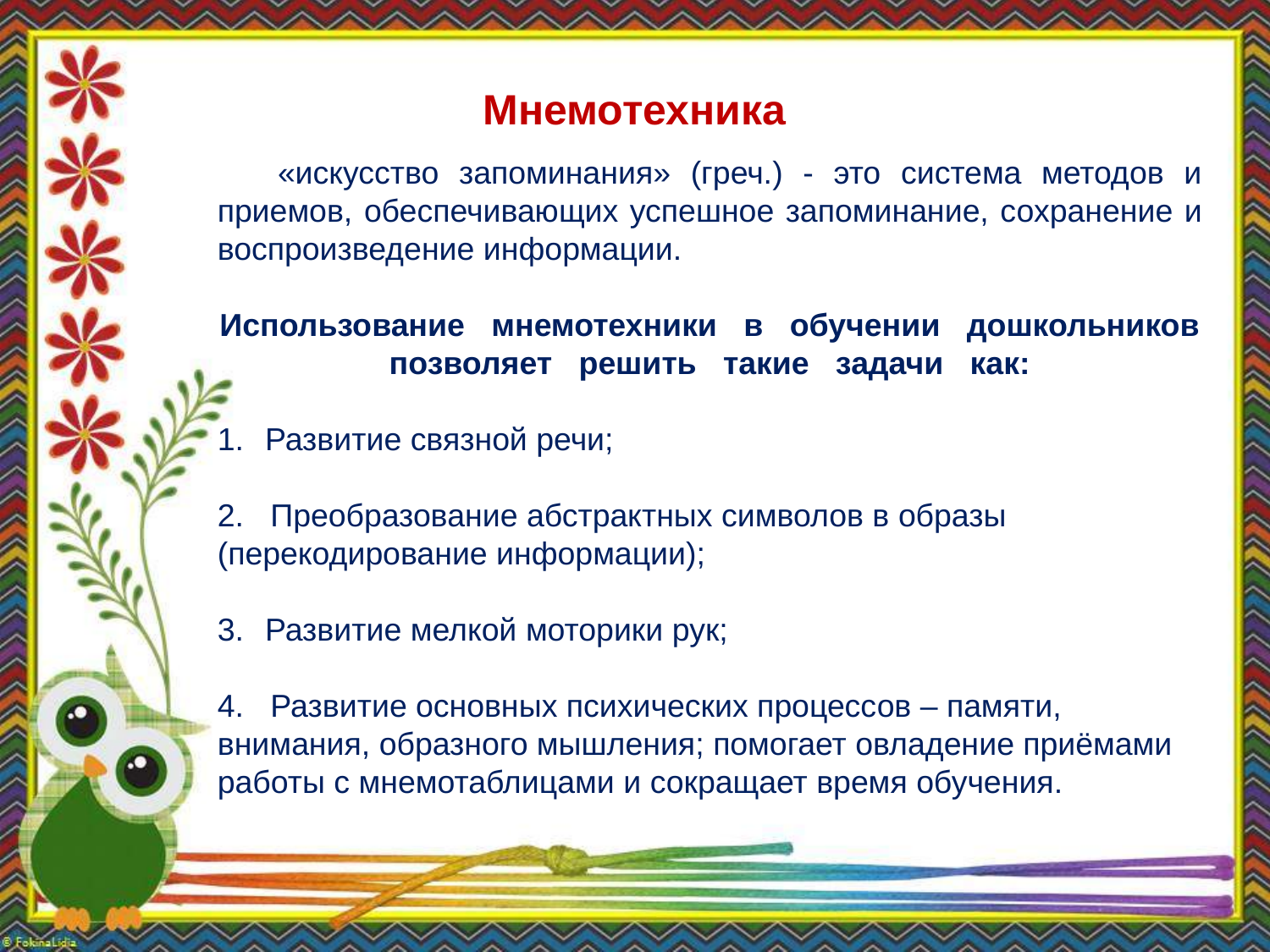

Мнемотехника
   «искусство запоминания» (греч.) - это система методов и приемов, обеспечивающих успешное запоминание, сохранение и воспроизведение информации.

Использование   мнемотехники   в   обучении   дошкольников позволяет   решить   такие   задачи   как:

Развитие связной речи;

2.   Преобразование абстрактных символов в образы  (перекодирование информации);

Развитие мелкой моторики рук;

4.   Развитие основных психических процессов – памяти, внимания, образного мышления; помогает овладение приёмами работы с мнемотаблицами и сокращает время обучения.